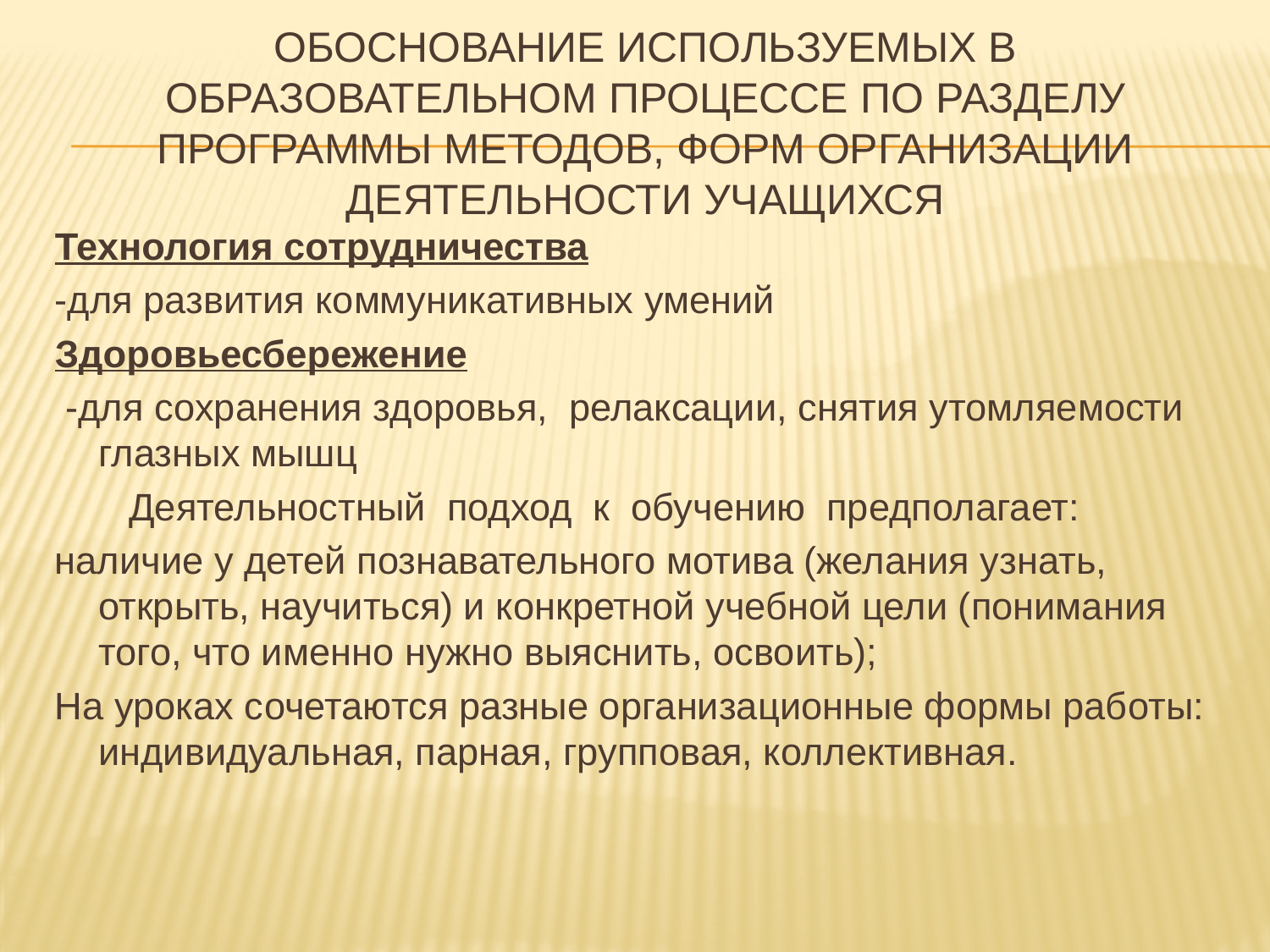

# Обоснование используемых в образовательном процессе по разделу программы методов, форм организации деятельности учащихся
Технология сотрудничества
-для развития коммуникативных умений
Здоровьесбережение
 -для сохранения здоровья,  релаксации, снятия утомляемости глазных мышц
       Деятельностный  подход  к  обучению  предполагает:
наличие у детей познавательного мотива (желания узнать, открыть, научиться) и конкретной учебной цели (понимания того, что именно нужно выяснить, освоить);
На уроках сочетаются разные организационные формы работы: индивидуальная, парная, групповая, коллективная.